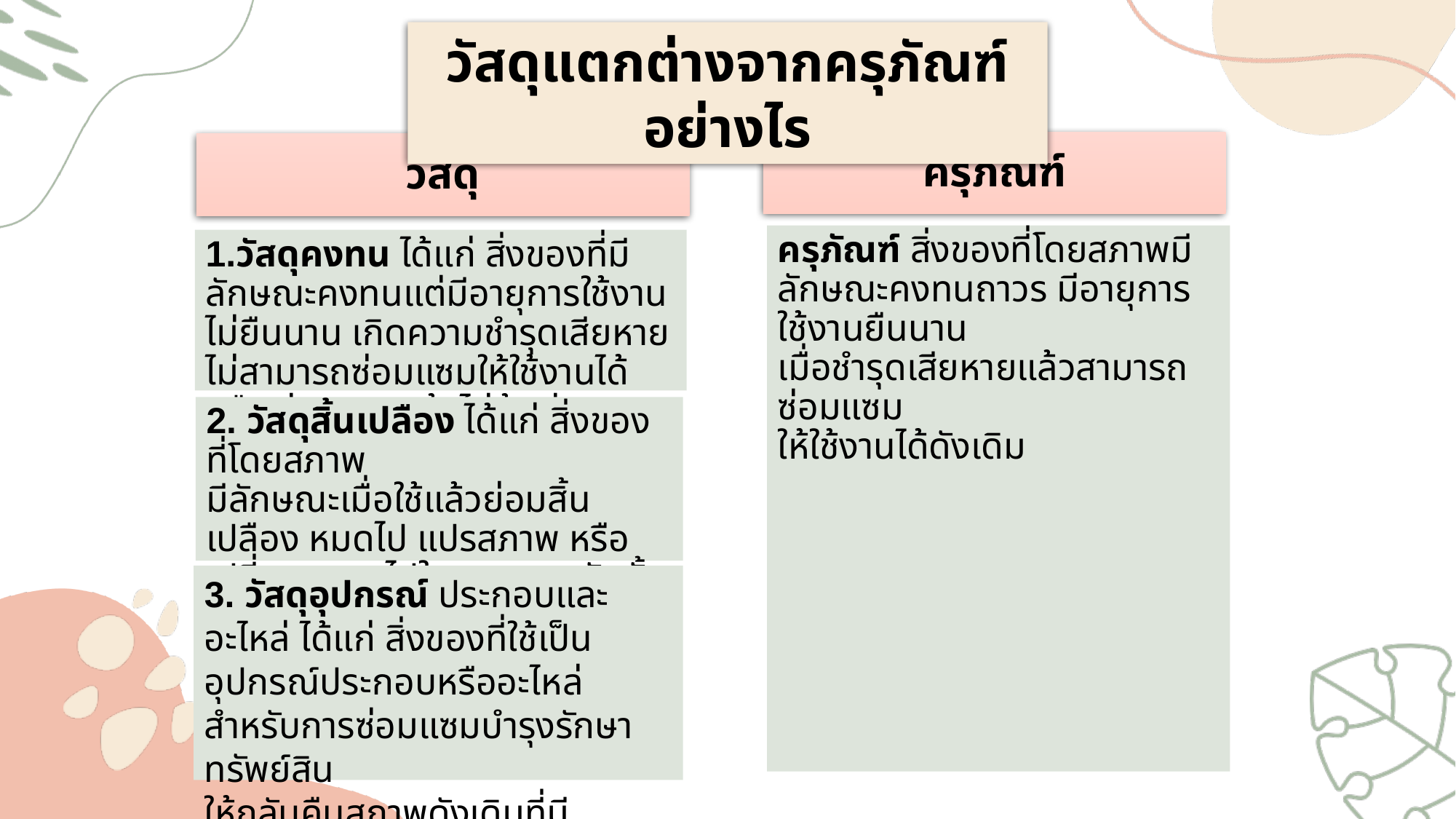

วัสดุแตกต่างจากครุภัณฑ์อย่างไร

ครุภัณฑ์
วัสดุ
ครุภัณฑ์ สิ่งของที่โดยสภาพมีลักษณะคงทนถาวร มีอายุการใช้งานยืนนาน
เมื่อชำรุดเสียหายแล้วสามารถซ่อมแซม
ให้ใช้งานได้ดังเดิม
1.วัสดุคงทน ได้แก่ สิ่งของที่มีลักษณะคงทนแต่มีอายุการใช้งานไม่ยืนนาน เกิดความชำรุดเสียหาย ไม่สามารถซ่อมแซมให้ใช้งานได้หรือ ซ่อมแซมแล้วไม่คุ้มค่า
2. วัสดุสิ้นเปลือง ได้แก่ สิ่งของที่โดยสภาพ
มีลักษณะเมื่อใช้แล้วย่อมสิ้นเปลือง หมดไป แปรสภาพ หรือเปลี่ยนสภาพไปในระยะเวลาอันสั้น หรือไม่คงสภาพเดิม
3. วัสดุอุปกรณ์ ประกอบและอะไหล่ ได้แก่ สิ่งของที่ใช้เป็นอุปกรณ์ประกอบหรืออะไหล่สำหรับการซ่อมแซมบำรุงรักษาทรัพย์สิน
ให้กลับคืนสภาพดังเดิมที่มีลักษณะเป็น
การซ่อมบำรุงปกติ หรือ ค่าซ่อมกลาง